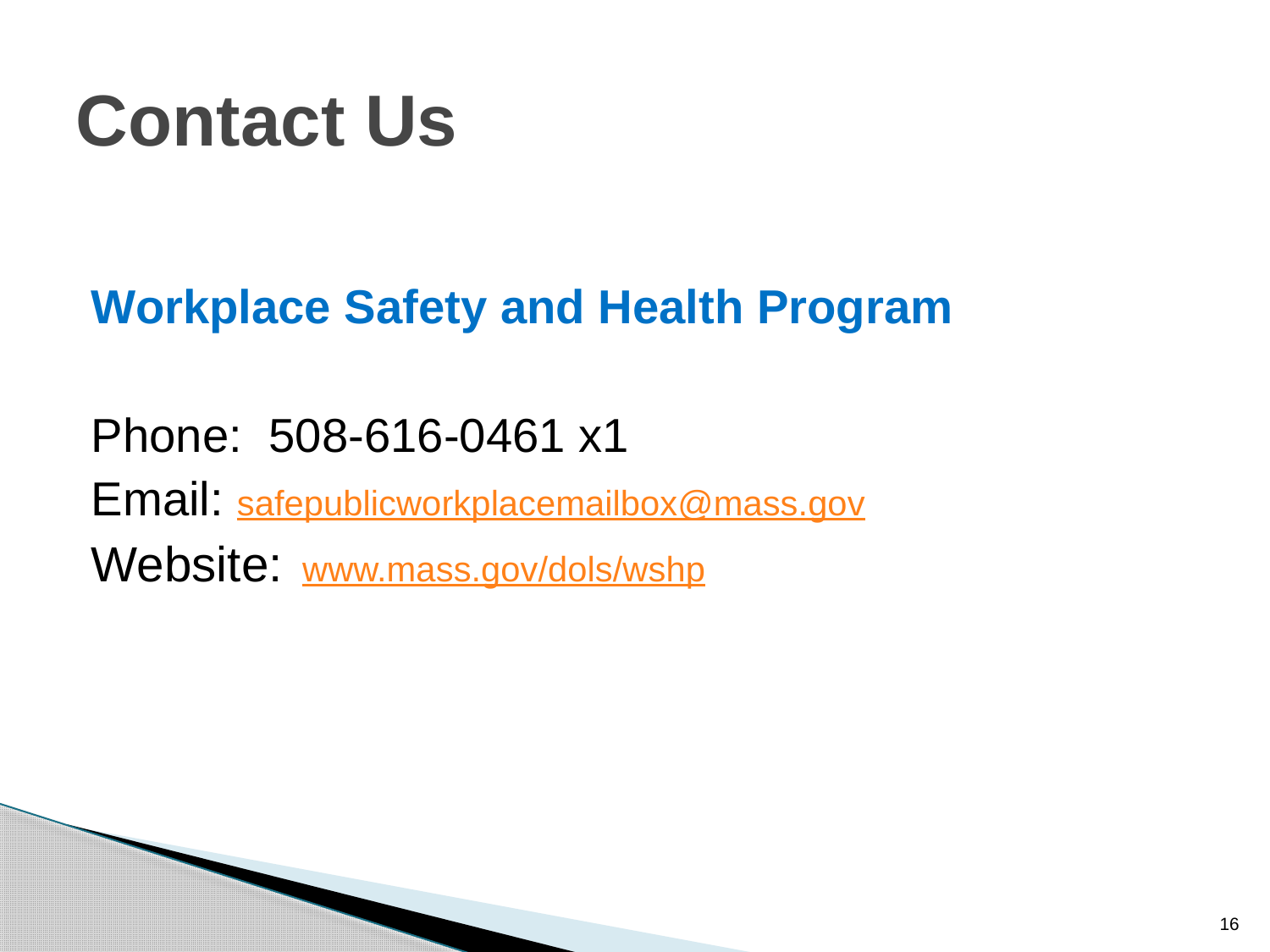

# Contact Us

Workplace Safety and Health Program

Phone:  508-616-0461 x1
Email: safepublicworkplacemailbox@mass.gov
Website:  www.mass.gov/dols/wshp

16